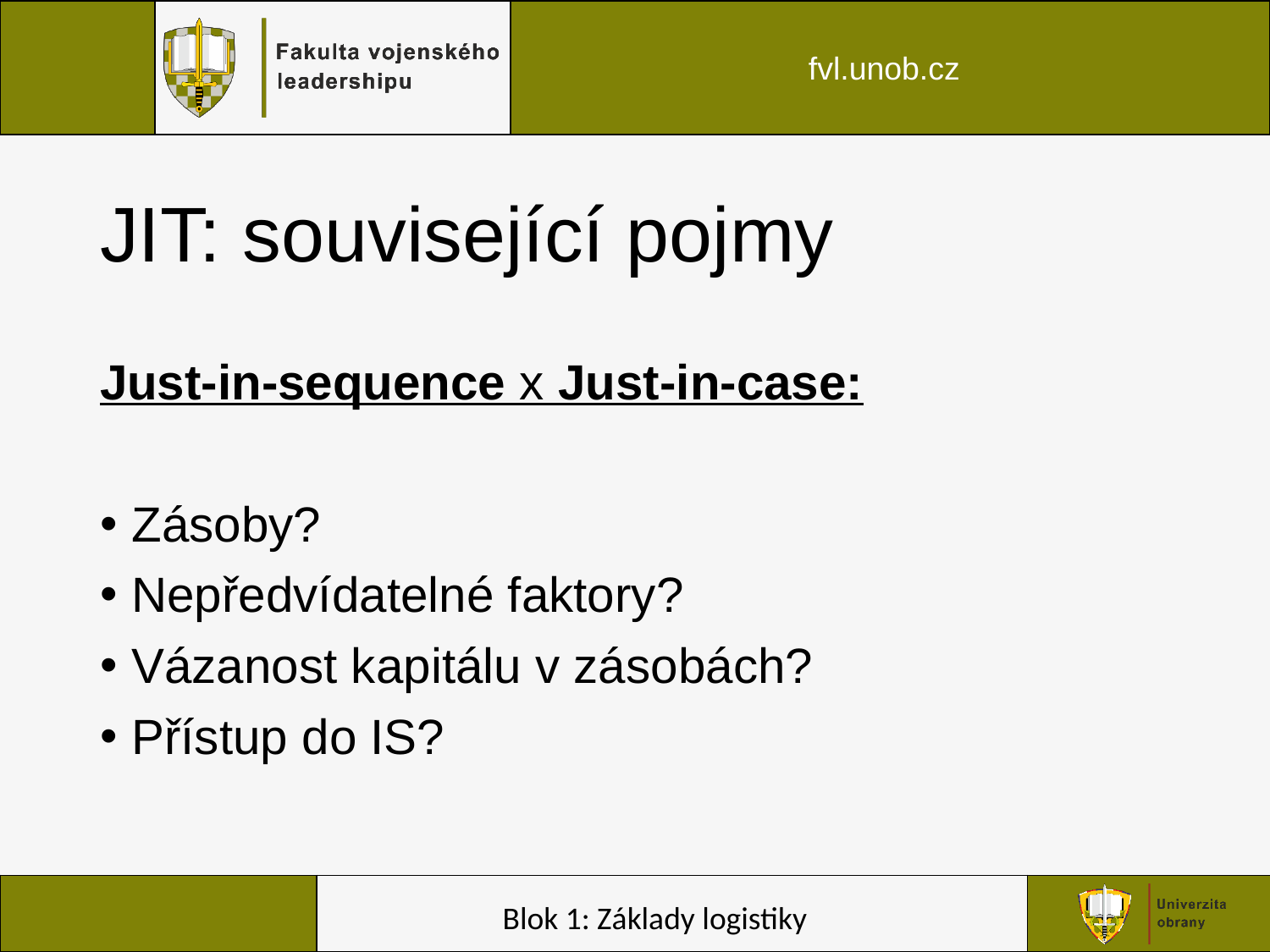

# JIT: související pojmy
Just-in-sequence x Just-in-case:

Zásoby?
Nepředvídatelné faktory?
Vázanost kapitálu v zásobách?
Přístup do IS?

Blok 1: Základy logistiky